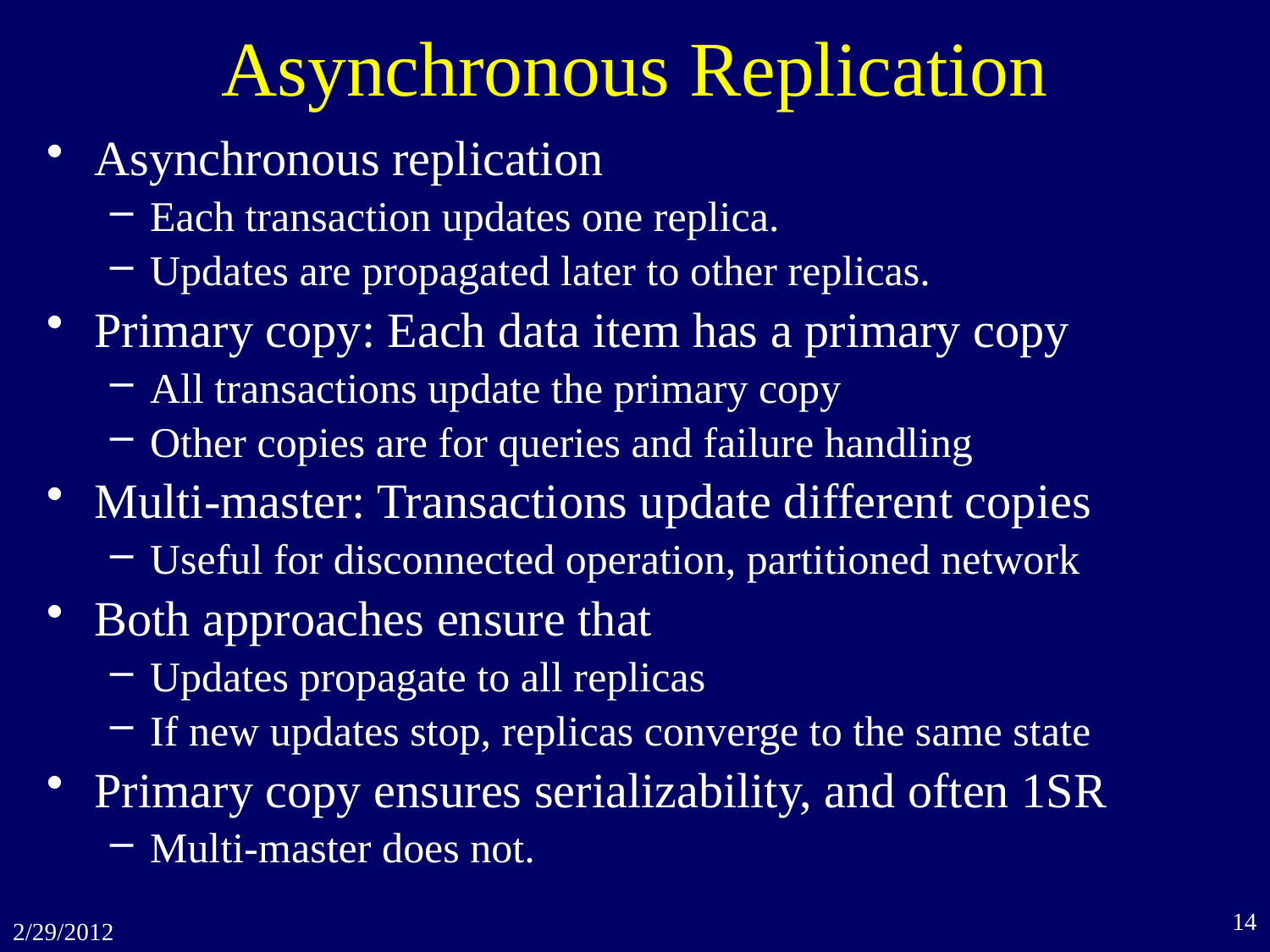

# Asynchronous Replication
Asynchronous replication
Each transaction updates one replica.
Updates are propagated later to other replicas.
Primary copy: Each data item has a primary copy
All transactions update the primary copy
Other copies are for queries and failure handling
Multi-master: Transactions update different copies
Useful for disconnected operation, partitioned network
Both approaches ensure that
Updates propagate to all replicas
If new updates stop, replicas converge to the same state
Primary copy ensures serializability, and often 1SR
Multi-master does not.
14
2/29/2012